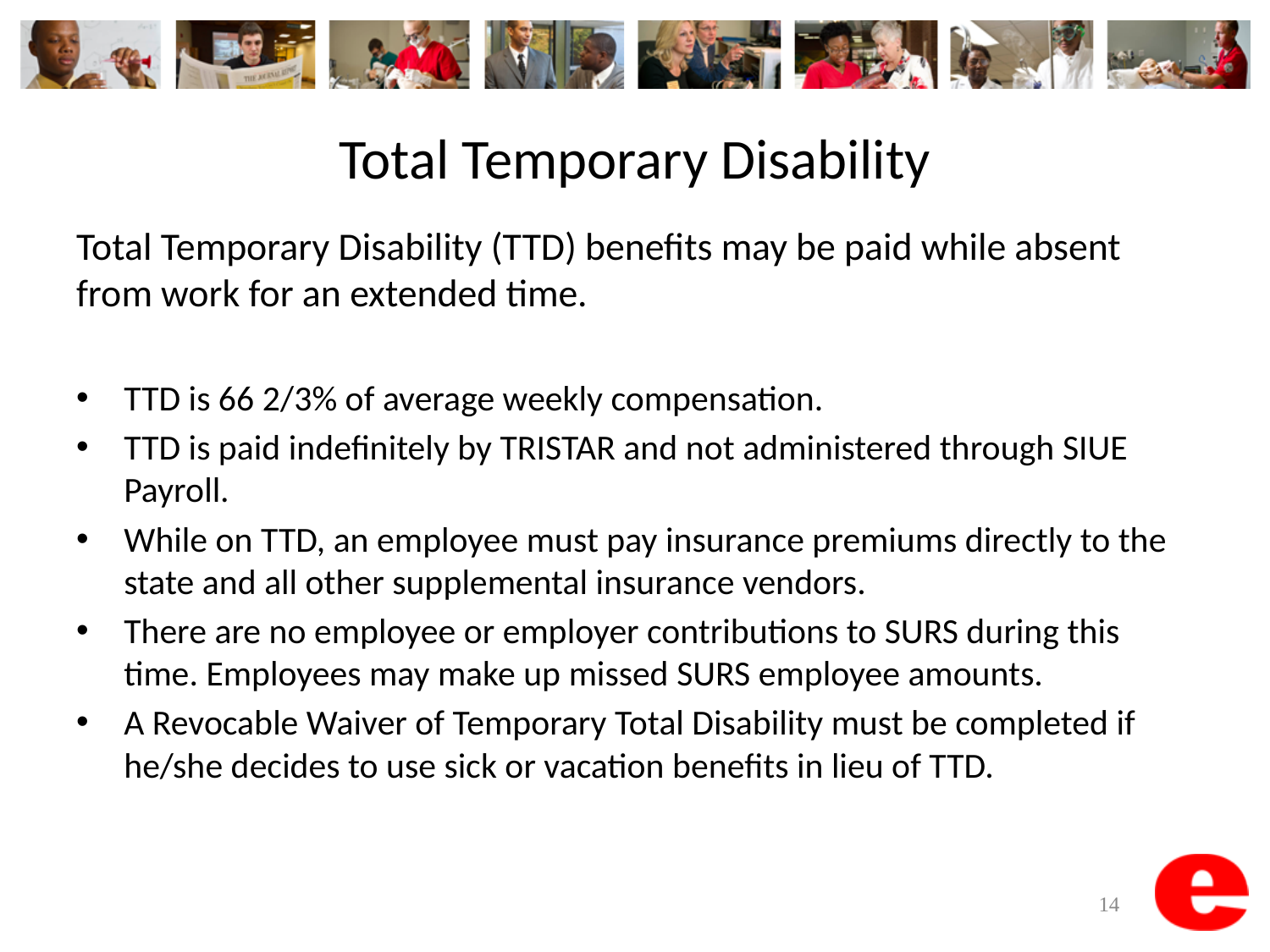

# Total Temporary Disability
Total Temporary Disability (TTD) benefits may be paid while absent from work for an extended time.

TTD is 66 2/3% of average weekly compensation.
TTD is paid indefinitely by TRISTAR and not administered through SIUE Payroll.
While on TTD, an employee must pay insurance premiums directly to the state and all other supplemental insurance vendors.
There are no employee or employer contributions to SURS during this time. Employees may make up missed SURS employee amounts.
A Revocable Waiver of Temporary Total Disability must be completed if he/she decides to use sick or vacation benefits in lieu of TTD.
14